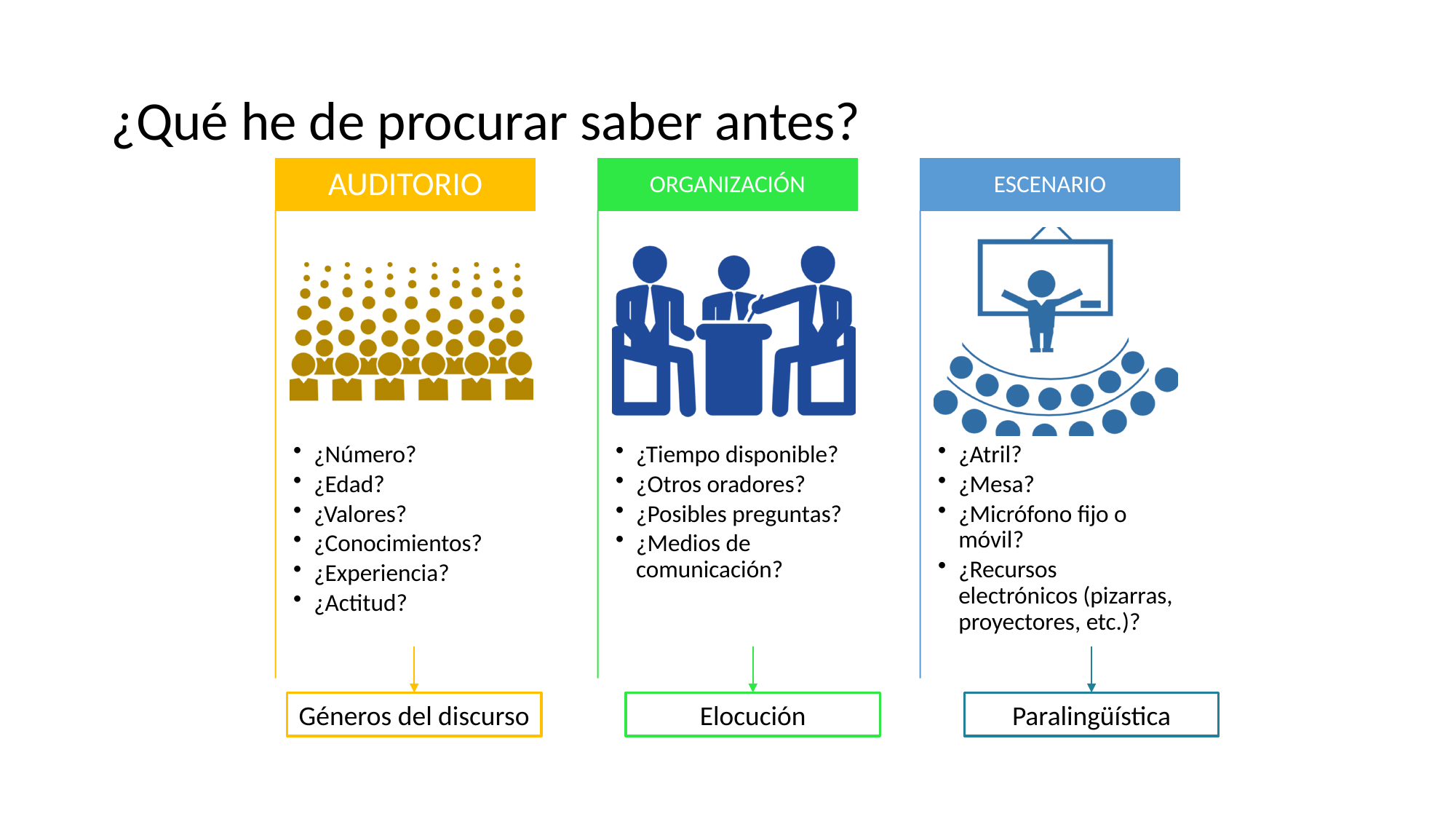

# ¿Qué he de procurar saber antes?
¿Número?
¿Edad?
¿Valores?
¿Conocimientos?
¿Experiencia?
¿Actitud?
AUDITORIO
¿Tiempo disponible?
¿Otros oradores?
¿Posibles preguntas?
¿Medios de comunicación?
ORGANIZACIÓN
¿Atril?
¿Mesa?
¿Micrófono fijo o móvil?
¿Recursos electrónicos (pizarras, proyectores, etc.)?
ESCENARIO
Géneros del discurso
Elocución
Paralingüística